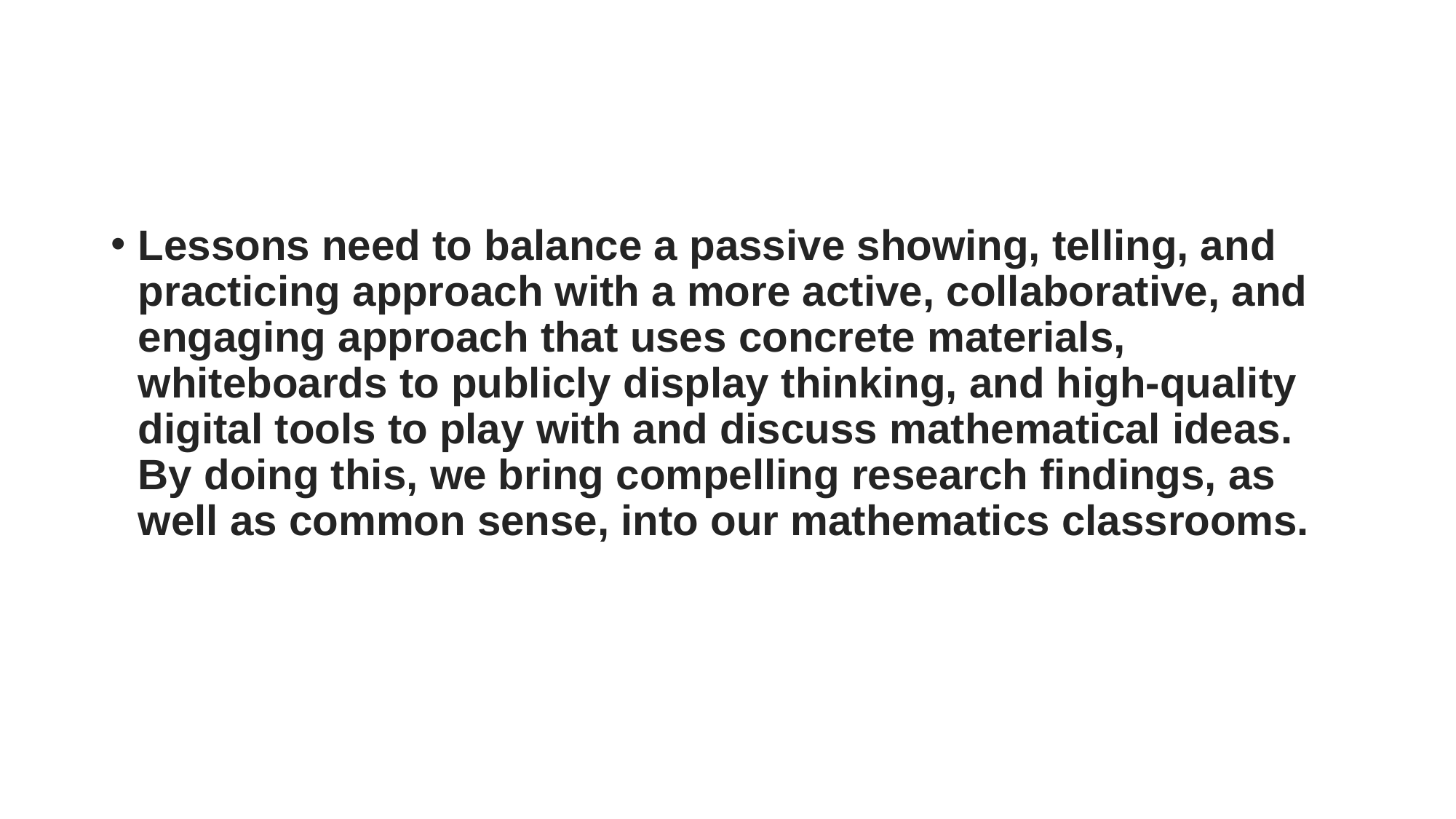

#
Lessons need to balance a passive showing, telling, and practicing approach with a more active, collaborative, and engaging approach that uses concrete materials, whiteboards to publicly display thinking, and high-quality digital tools to play with and discuss mathematical ideas. By doing this, we bring compelling research findings, as well as common sense, into our mathematics classrooms.